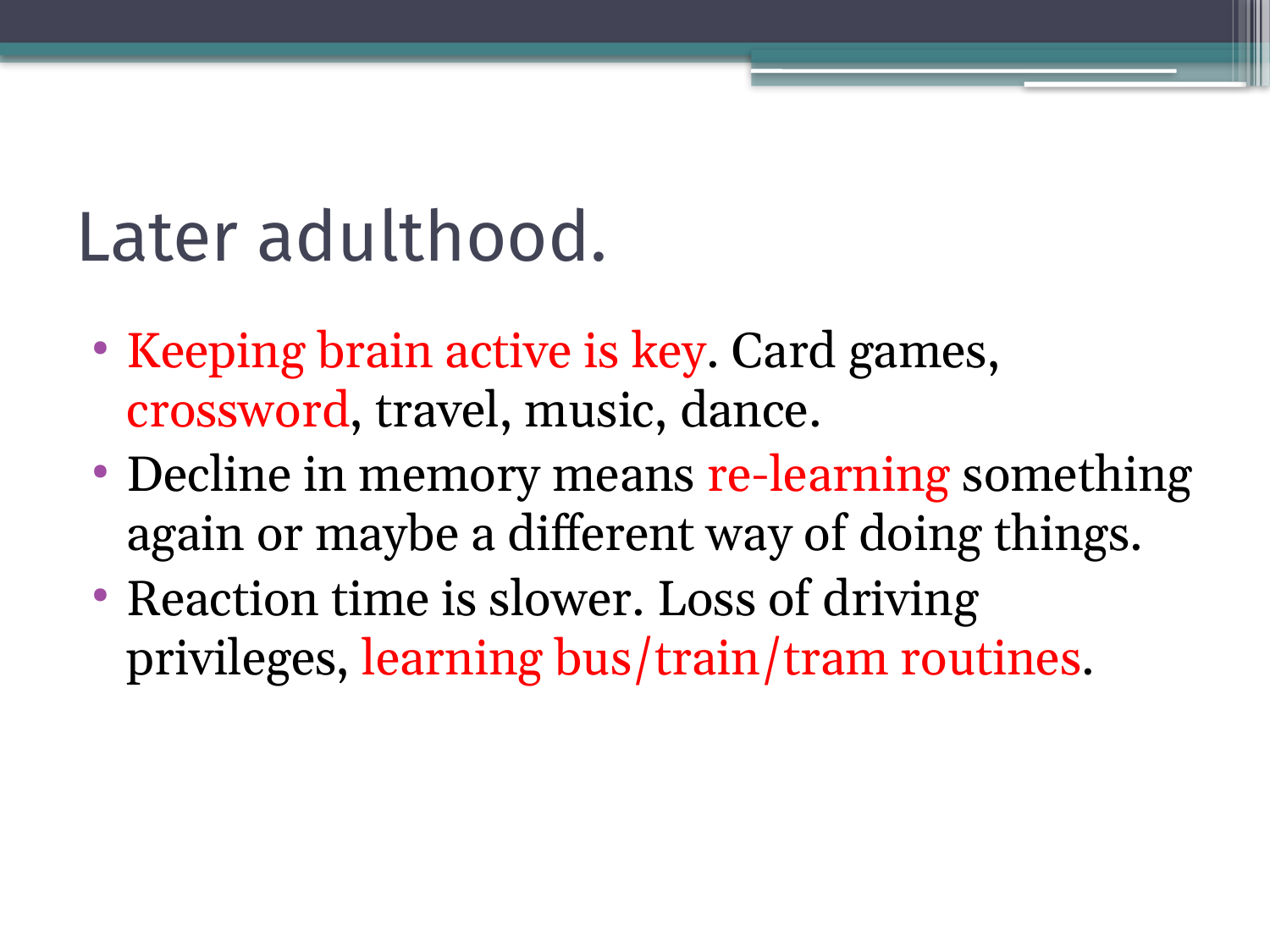

# Later adulthood.
Keeping brain active is key. Card games, crossword, travel, music, dance.
Decline in memory means re-learning something again or maybe a different way of doing things.
Reaction time is slower. Loss of driving privileges, learning bus/train/tram routines.